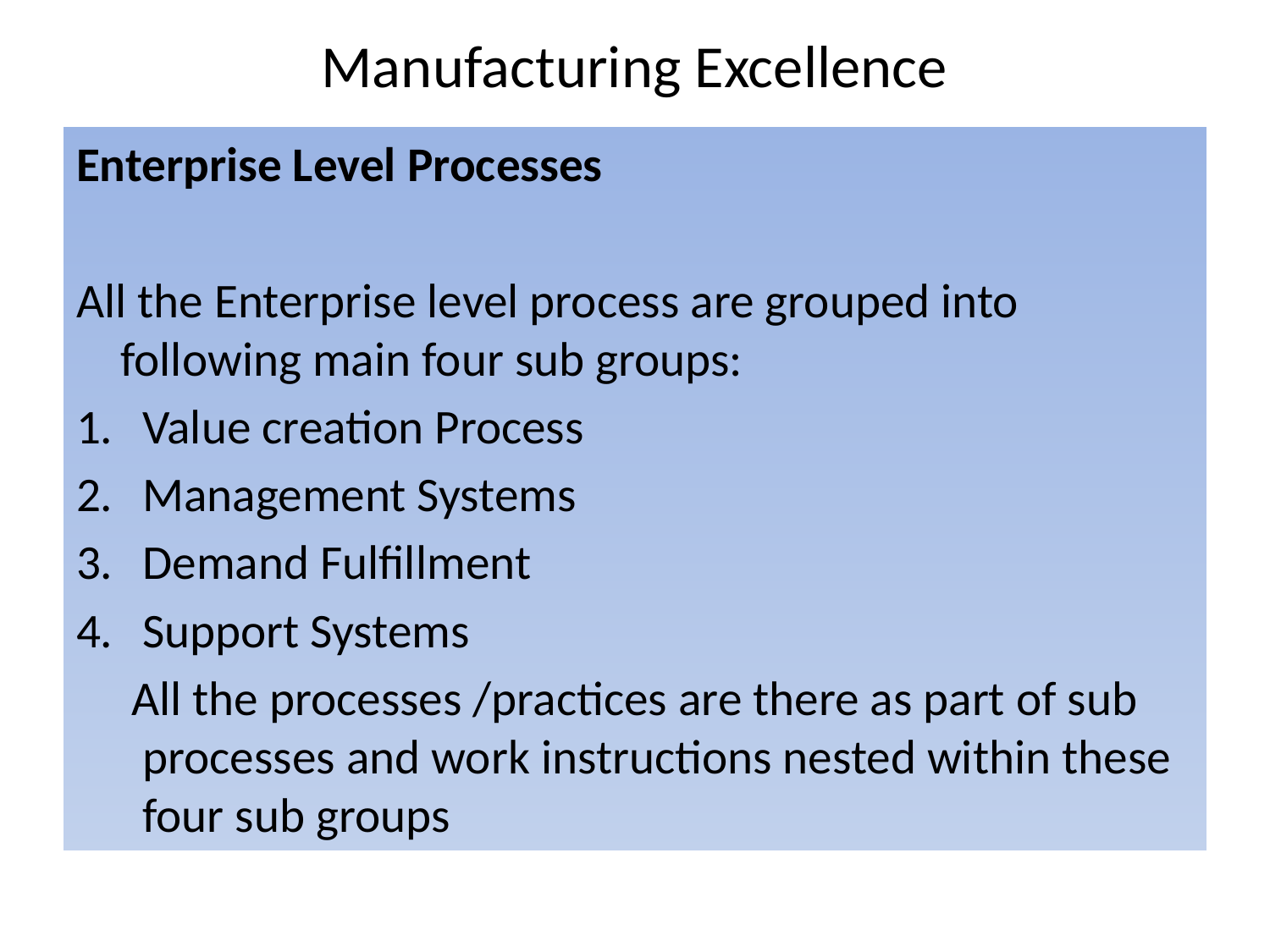

# Manufacturing Excellence
Enterprise Level Processes

All the Enterprise level process are grouped into following main four sub groups:
Value creation Process
Management Systems
Demand Fulfillment
Support Systems
     All the processes /practices are there as part of sub processes and work instructions nested within these four sub groups